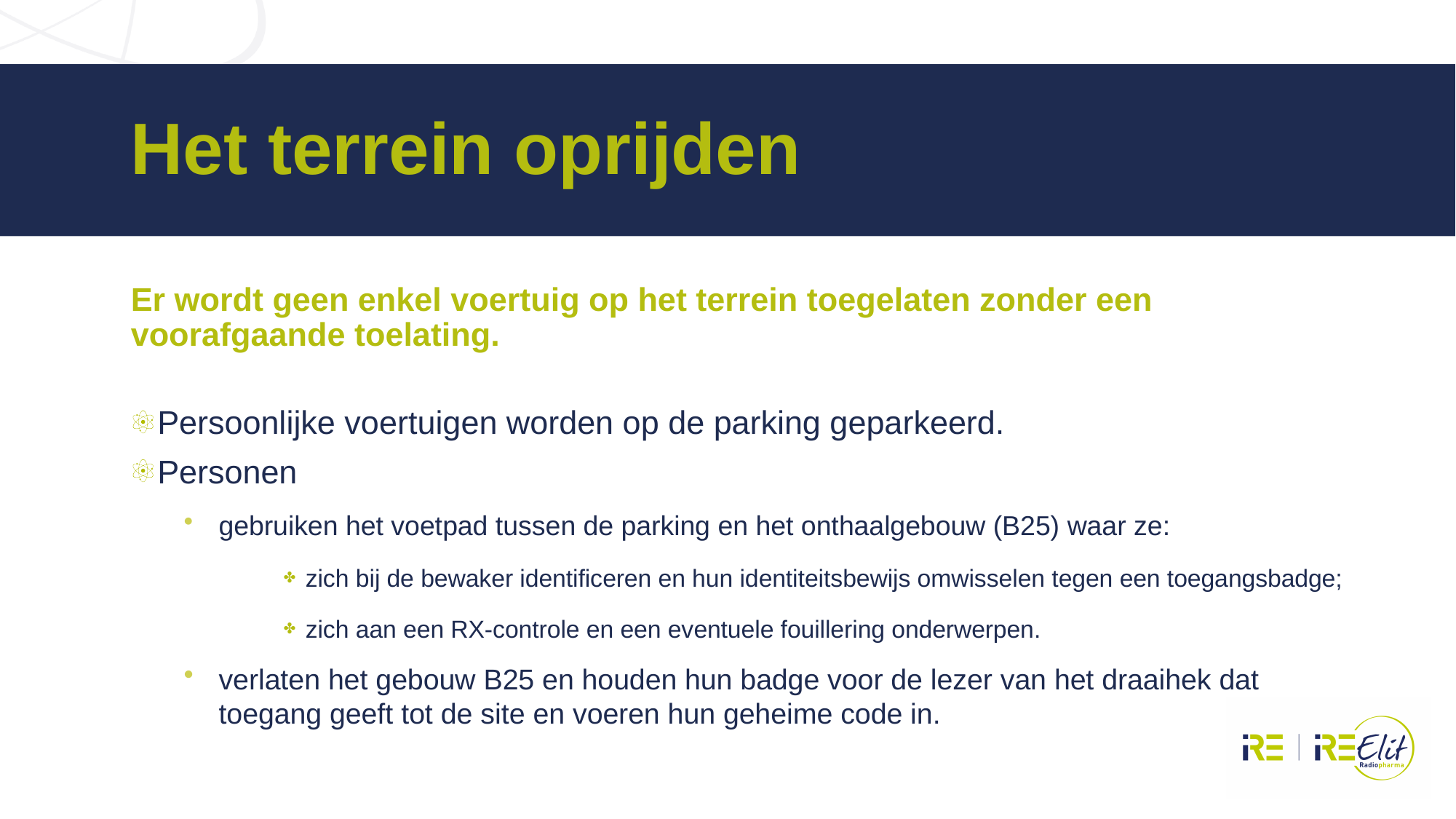

# Het terrein oprijden
Er wordt geen enkel voertuig op het terrein toegelaten zonder een voorafgaande toelating.
Persoonlijke voertuigen worden op de parking geparkeerd.
Personen
gebruiken het voetpad tussen de parking en het onthaalgebouw (B25) waar ze:
zich bij de bewaker identificeren en hun identiteitsbewijs omwisselen tegen een toegangsbadge;
zich aan een RX-controle en een eventuele fouillering onderwerpen.
verlaten het gebouw B25 en houden hun badge voor de lezer van het draaihek dat toegang geeft tot de site en voeren hun geheime code in.